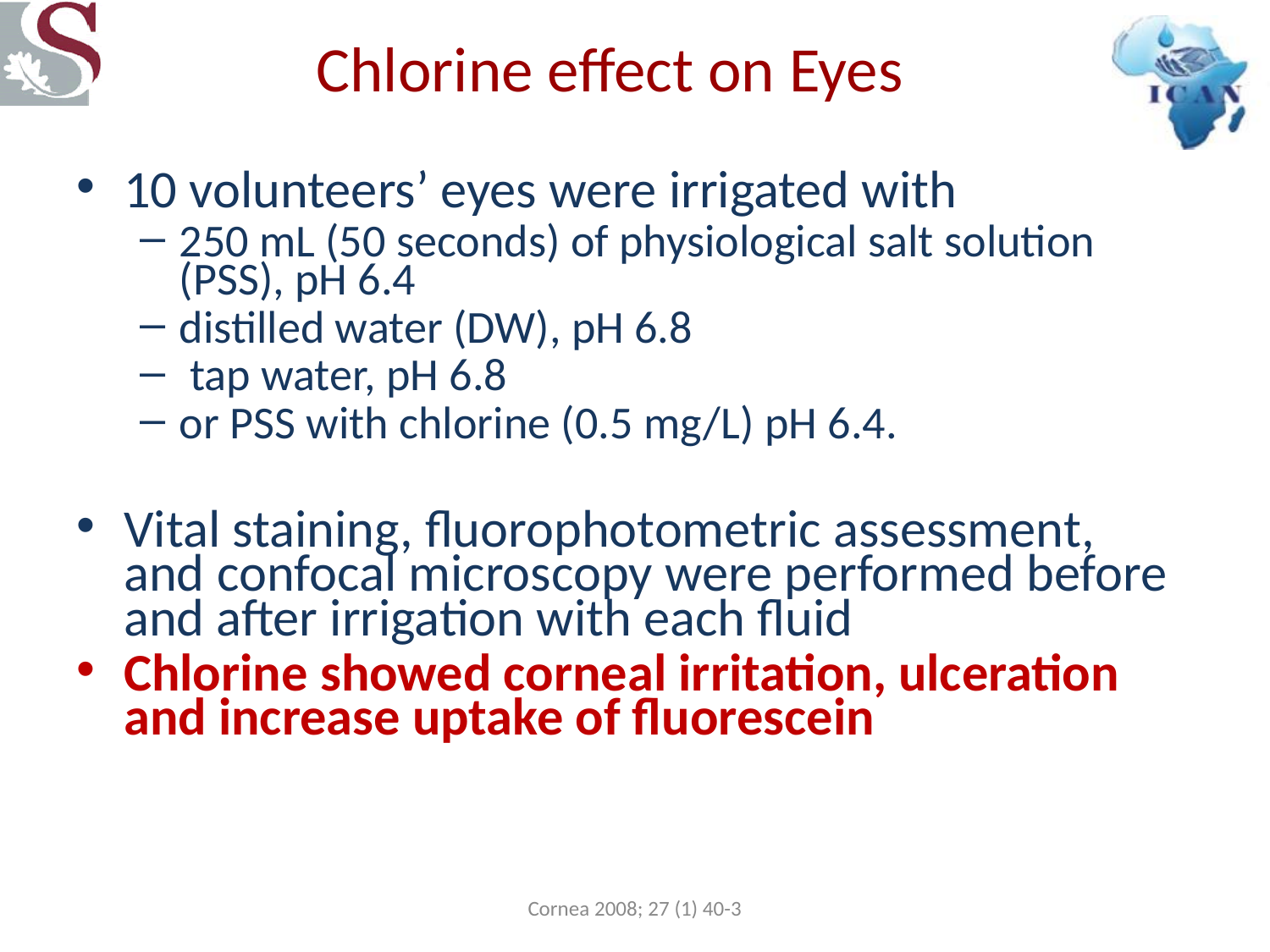

# Chlorine effect on Eyes
10 volunteers’ eyes were irrigated with
250 mL (50 seconds) of physiological salt solution (PSS), pH 6.4
distilled water (DW), pH 6.8
 tap water, pH 6.8
or PSS with chlorine (0.5 mg/L) pH 6.4.

Vital staining, fluorophotometric assessment, and confocal microscopy were performed before and after irrigation with each fluid
Chlorine showed corneal irritation, ulceration and increase uptake of fluorescein
Cornea 2008; 27 (1) 40-3